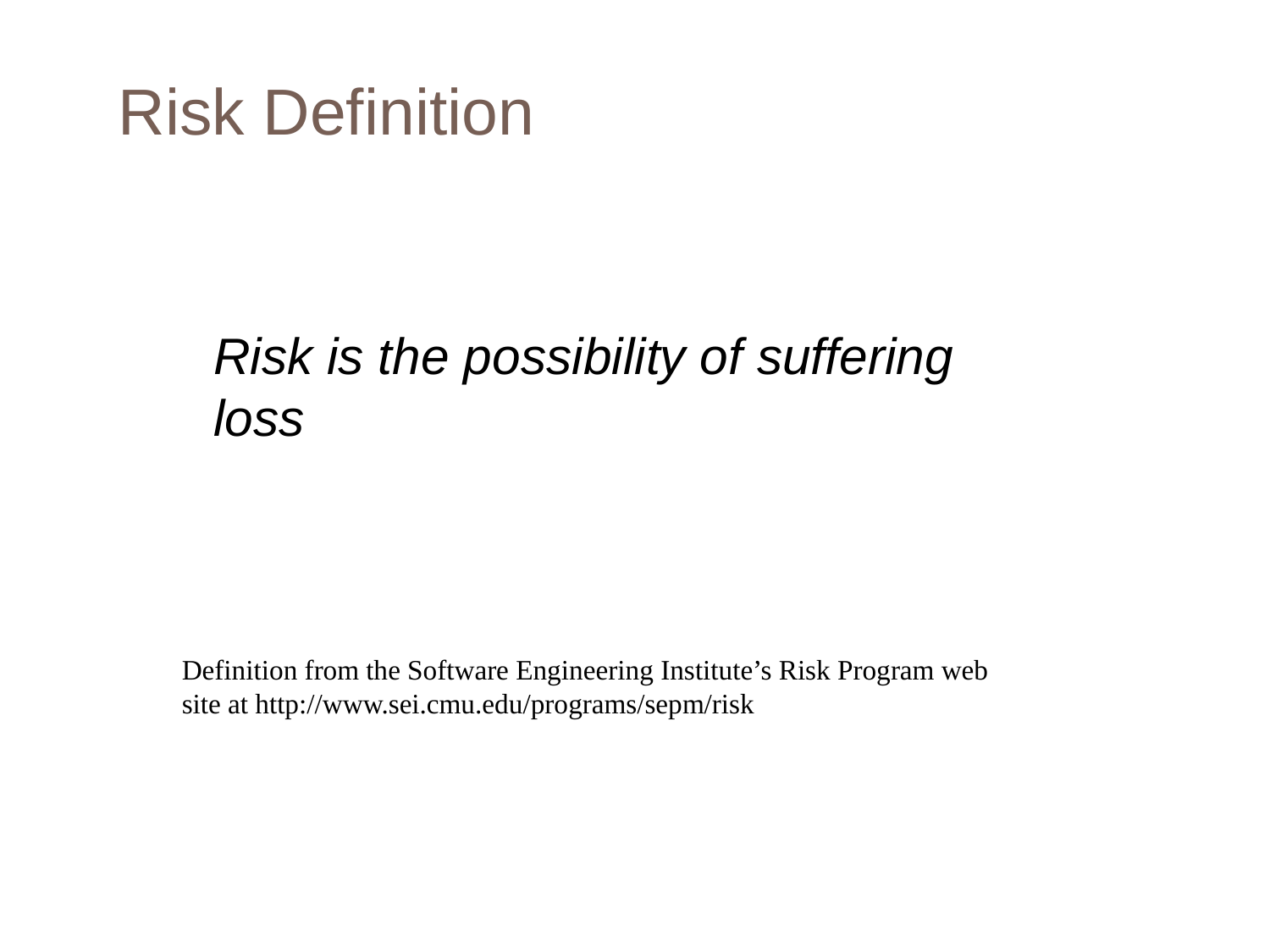

# Risk Definition
Risk is the possibility of suffering loss
Definition from the Software Engineering Institute’s Risk Program web site at http://www.sei.cmu.edu/programs/sepm/risk